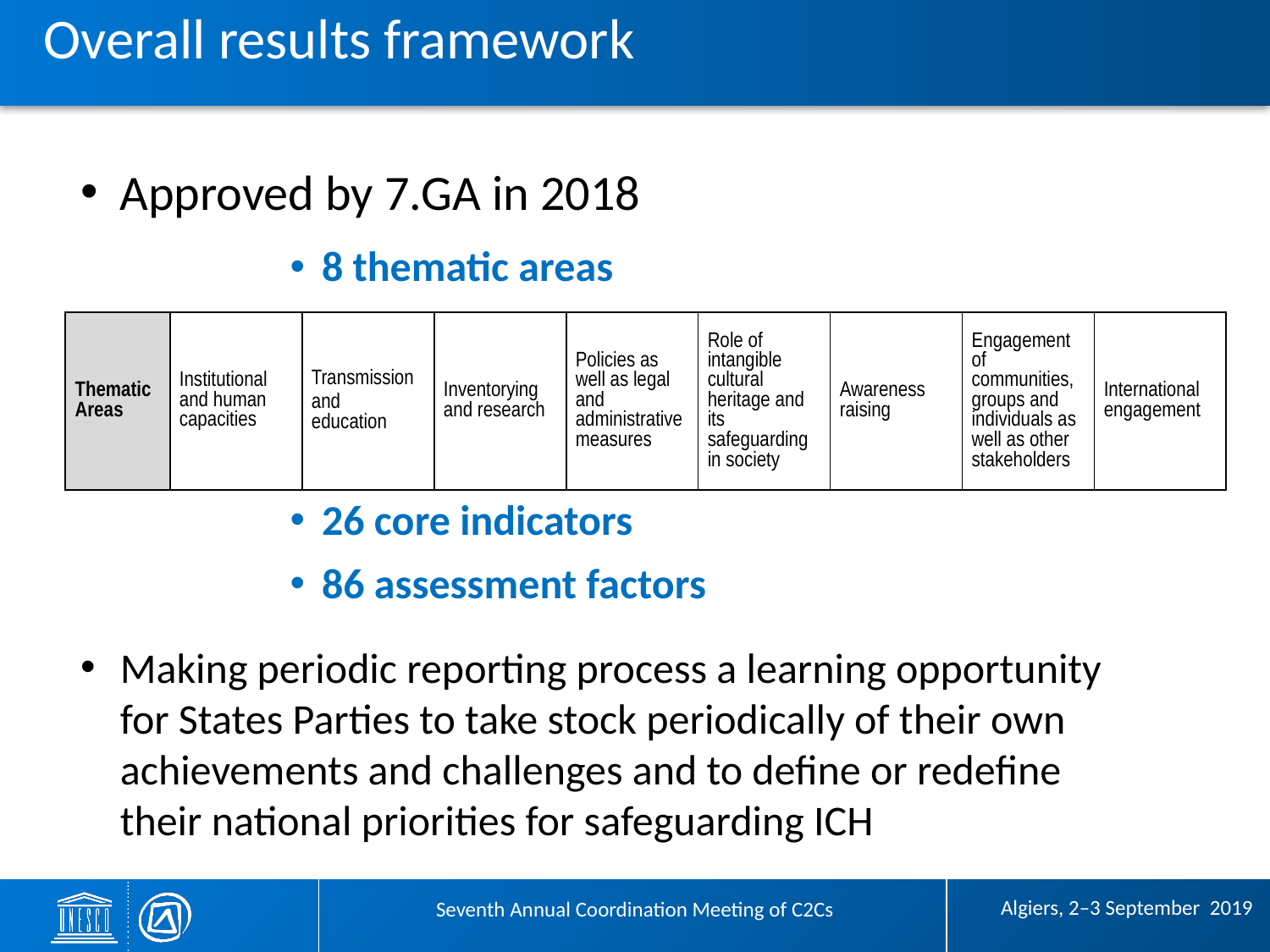

# Overall results framework

Approved by 7.GA in 2018

Making periodic reporting process a learning opportunity for States Parties to take stock periodically of their own achievements and challenges and to define or redefine their national priorities for safeguarding ICH

8 thematic areas

26 core indicators
86 assessment factors
| Thematic Areas | Institutional and human capacities | Transmission and education | Inventorying and research | Policies as well as legal and administrative measures | Role of intangible cultural heritage and its safeguarding in society | Awareness raising | Engagement of communities, groups and individuals as well as other stakeholders | International engagement |
| --- | --- | --- | --- | --- | --- | --- | --- | --- |
 Algiers, 2–3 September  2019
Seventh Annual Coordination Meeting of C2Cs